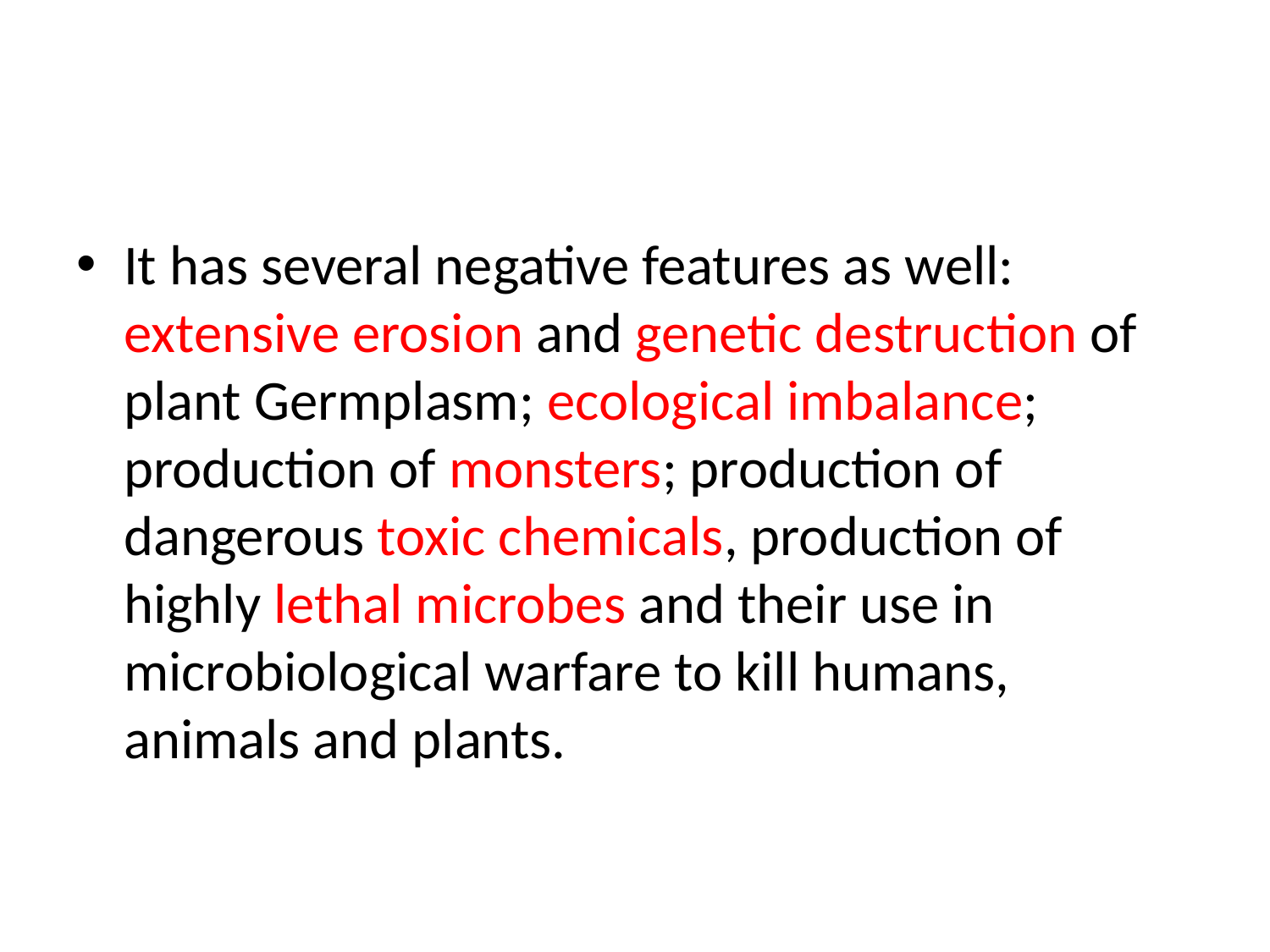

#
It has several negative features as well: extensive erosion and genetic destruction of plant Germplasm; ecological imbalance; production of monsters; production of dangerous toxic chemicals, production of highly lethal microbes and their use in microbiological warfare to kill humans, animals and plants.